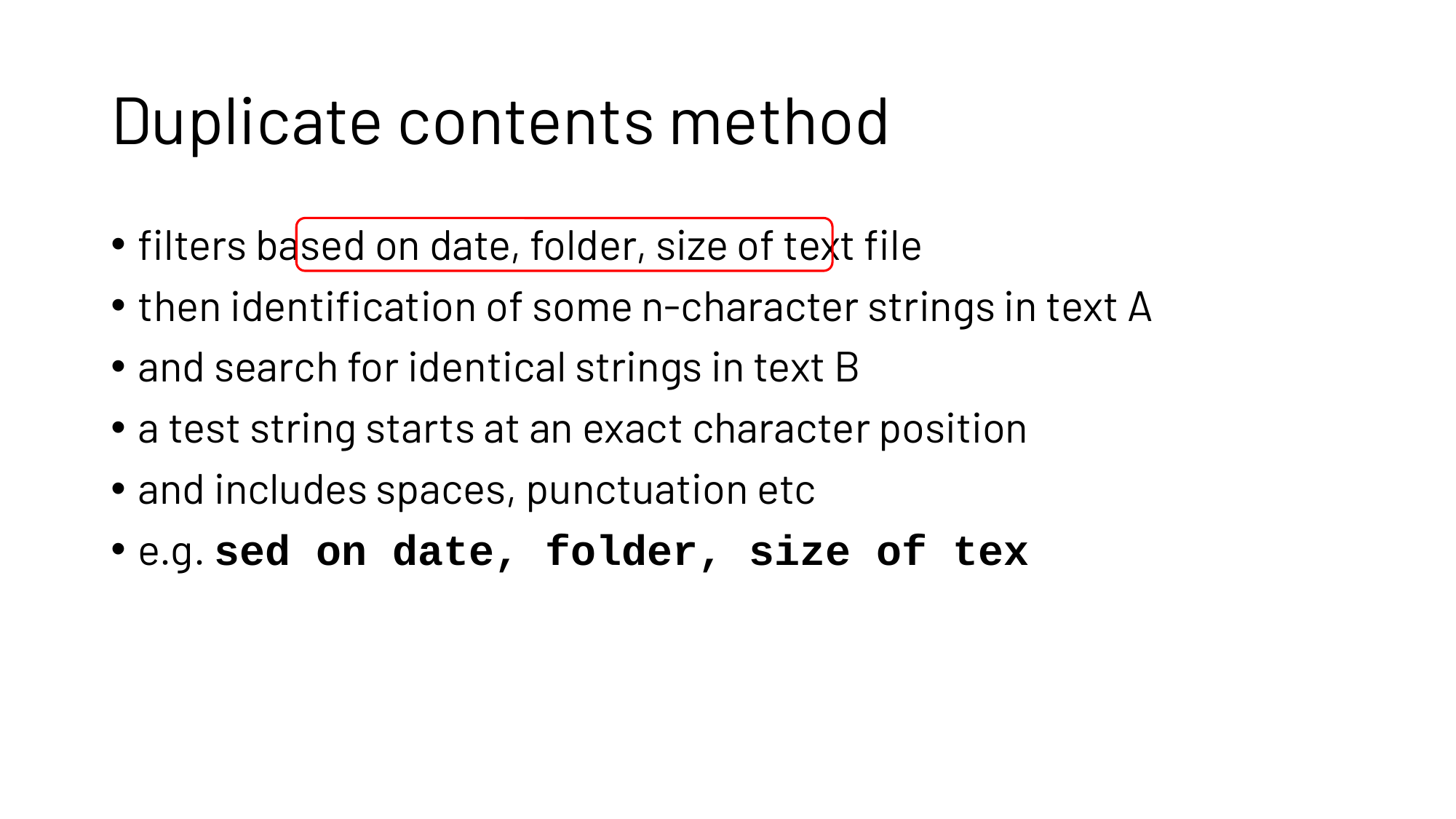

# Duplicate contents method
filters based on date, folder, size of text file
then identification of some n-character strings in text A
and search for identical strings in text B
a test string starts at an exact character position
and includes spaces, punctuation etc
e.g. sed on date, folder, size of tex